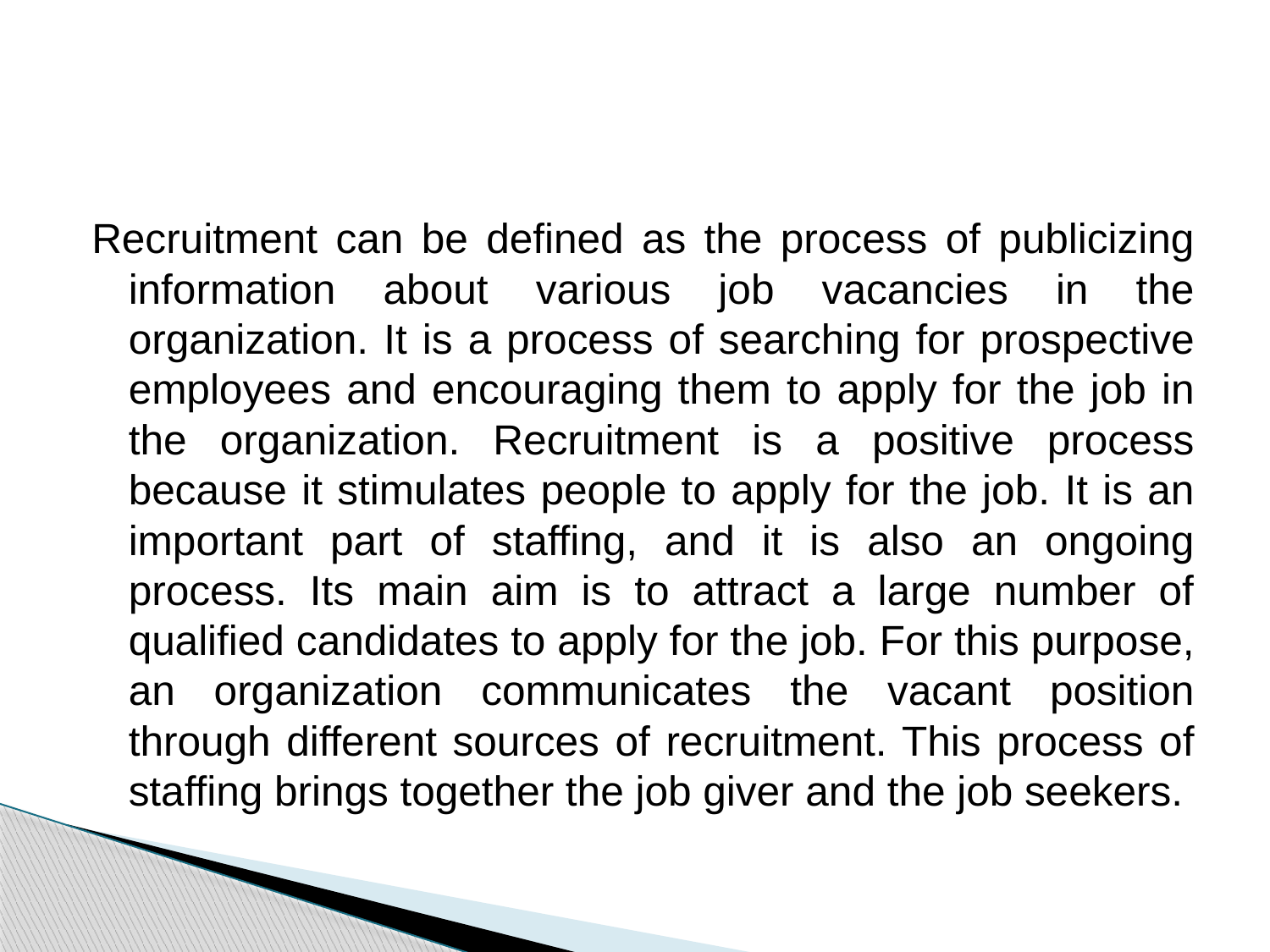

#
Recruitment can be defined as the process of publicizing information about various job vacancies in the organization. It is a process of searching for prospective employees and encouraging them to apply for the job in the organization. Recruitment is a positive process because it stimulates people to apply for the job. It is an important part of staffing, and it is also an ongoing process. Its main aim is to attract a large number of qualified candidates to apply for the job. For this purpose, an organization communicates the vacant position through different sources of recruitment. This process of staffing brings together the job giver and the job seekers.